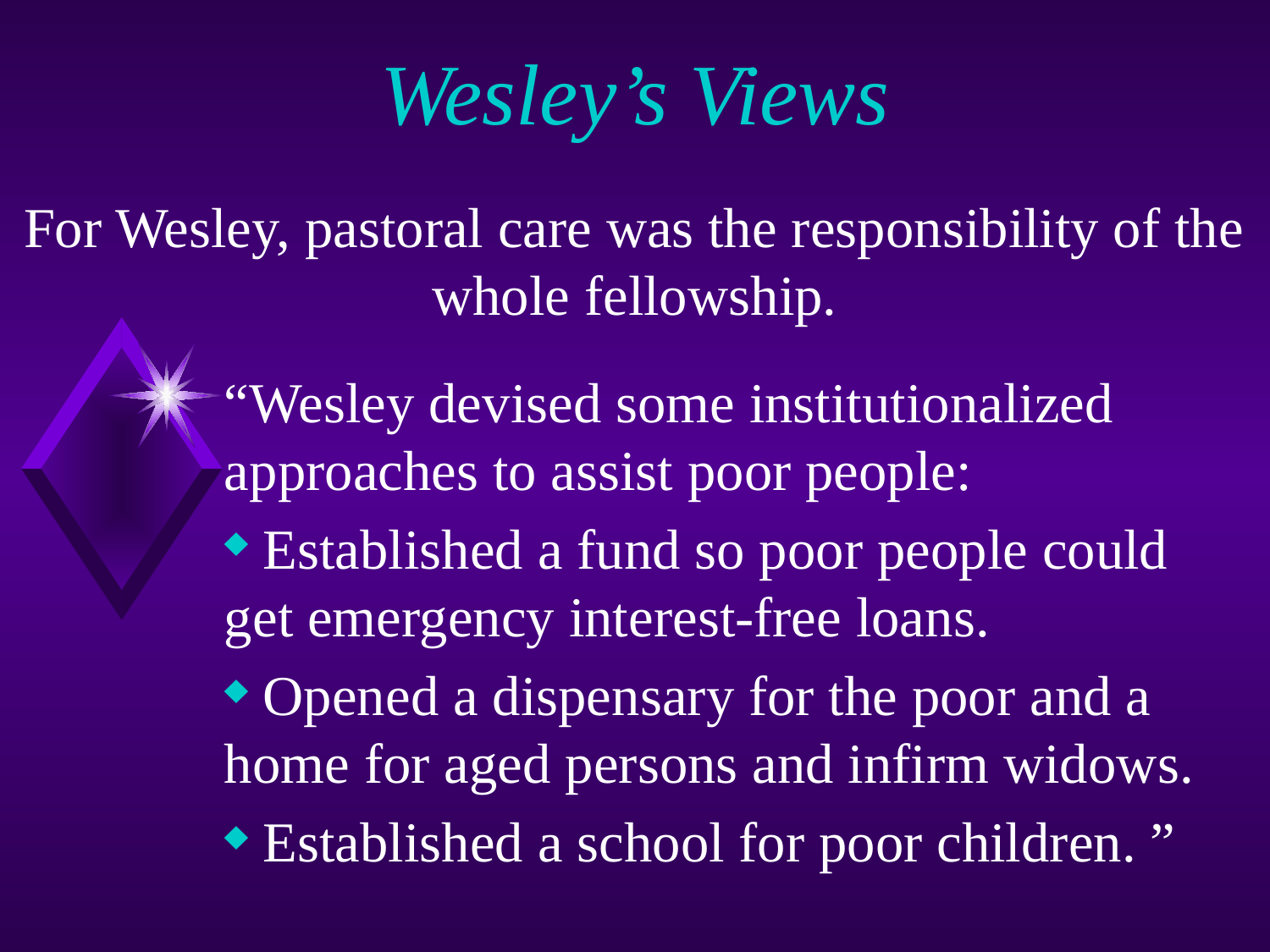

Wesley’s Views
# For Wesley, pastoral care was the responsibility of the whole fellowship.
“Wesley devised some institutionalized approaches to assist poor people:
 Established a fund so poor people could get emergency interest-free loans.
 Opened a dispensary for the poor and a home for aged persons and infirm widows.
 Established a school for poor children. ”